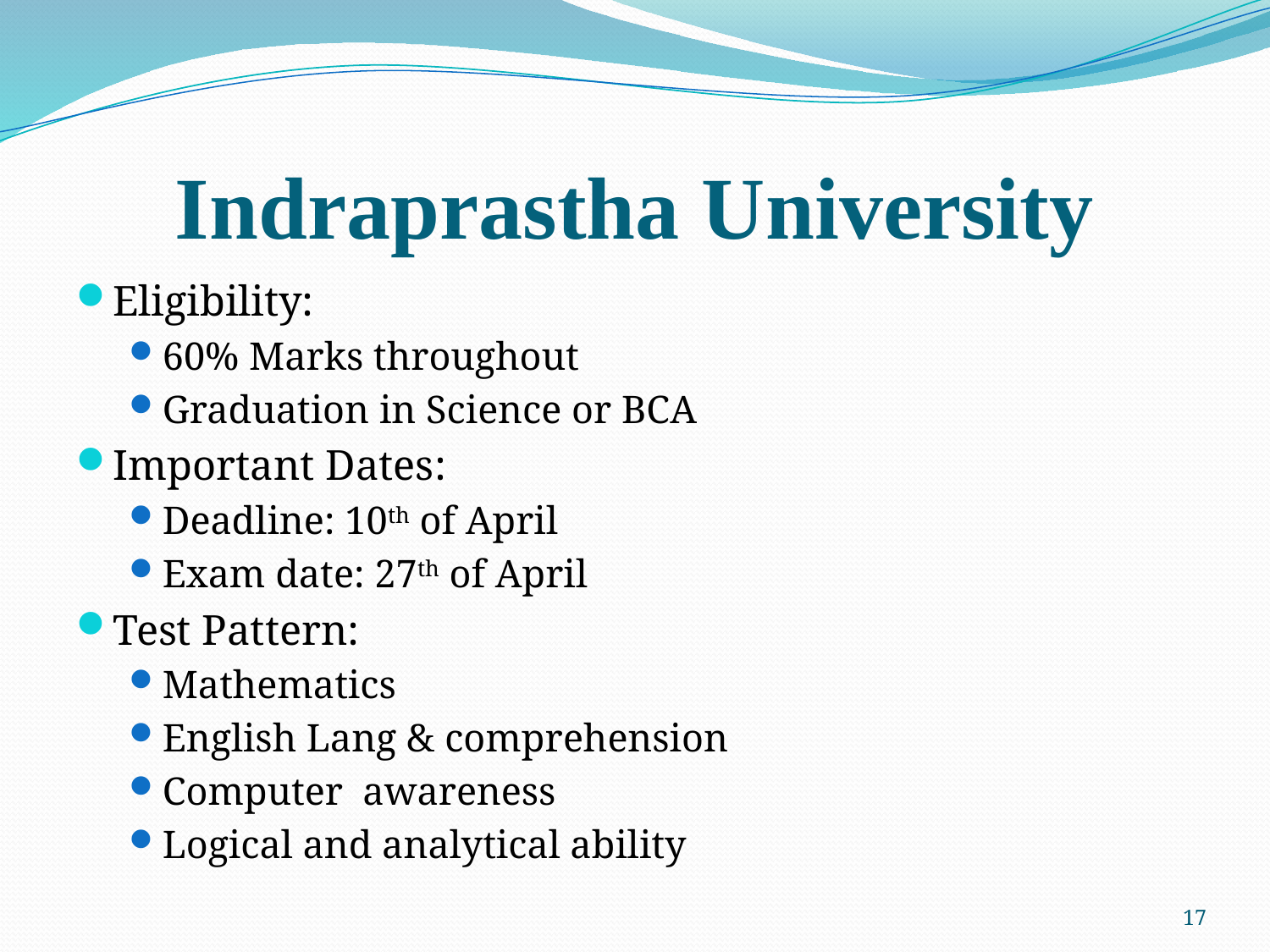

# Indraprastha University
Eligibility:
60% Marks throughout
Graduation in Science or BCA
Important Dates:
Deadline: 10th of April
Exam date: 27th of April
Test Pattern:
Mathematics
English Lang & comprehension
Computer  awareness
Logical and analytical ability
17